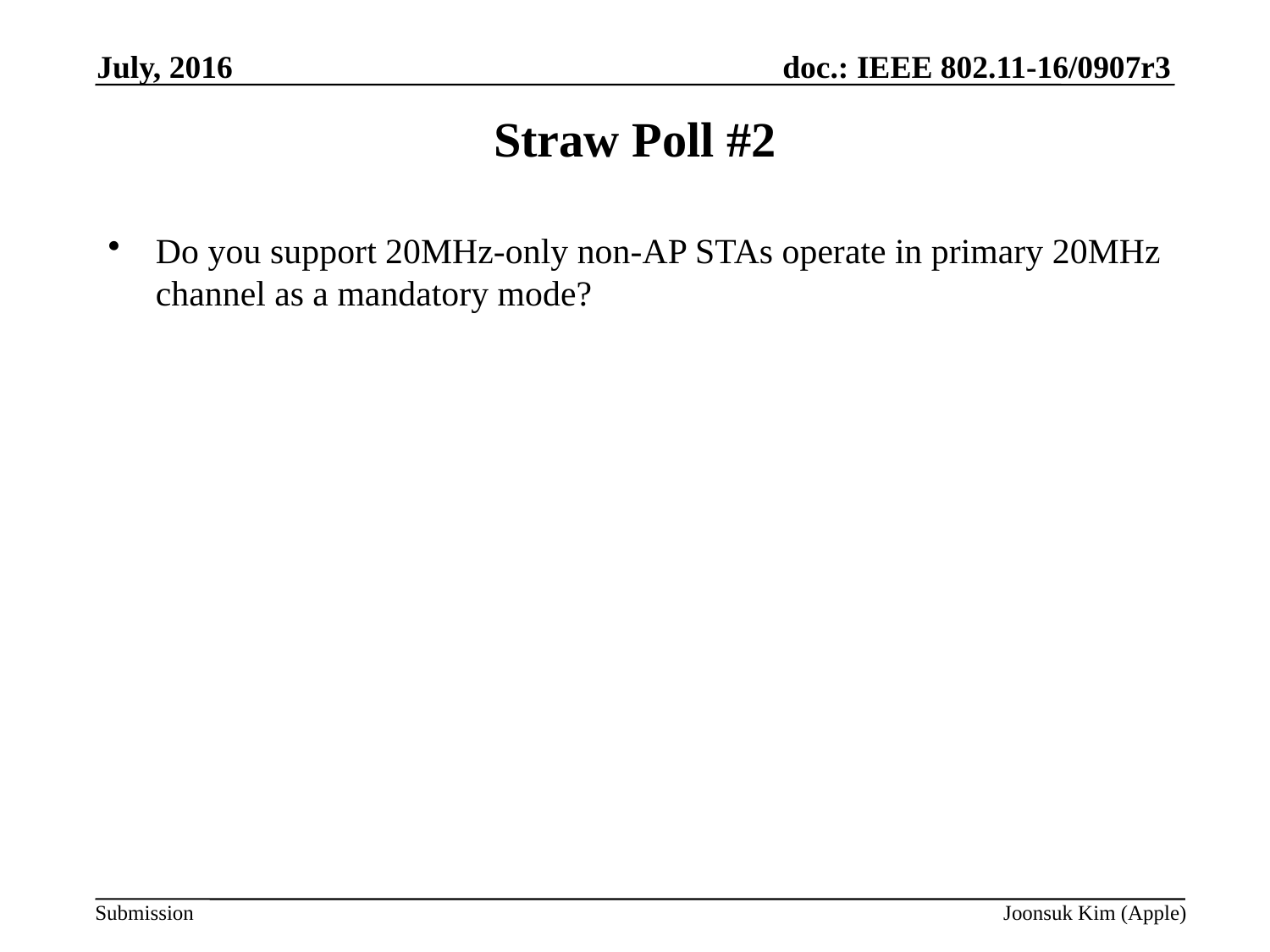

July, 2016
# Straw Poll #2
Do you support 20MHz-only non-AP STAs operate in primary 20MHz channel as a mandatory mode?
Joonsuk Kim (Apple)